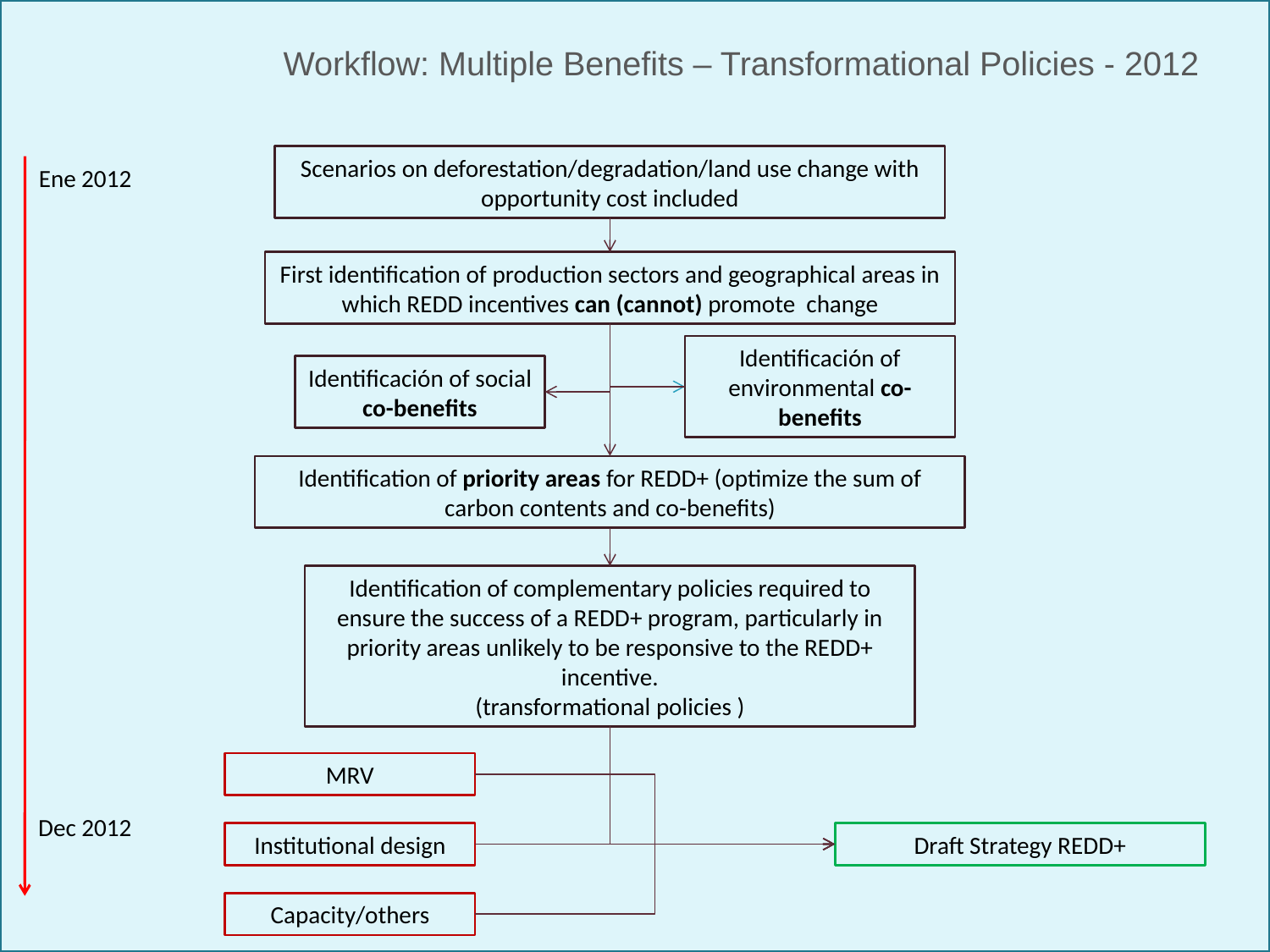

# Workflow: Multiple Benefits – Transformational Policies - 2012
Scenarios on deforestation/degradation/land use change with opportunity cost included
Ene 2012
First identification of production sectors and geographical areas in which REDD incentives can (cannot) promote  change
Identificación of environmental co-benefits
Identificación of social co-benefits
Identification of priority areas for REDD+ (optimize the sum of carbon contents and co-benefits)
Identification of complementary policies required to ensure the success of a REDD+ program, particularly in priority areas unlikely to be responsive to the REDD+ incentive.
(transformational policies )
MRV
Dec 2012
Institutional design
Draft Strategy REDD+
Capacity/others